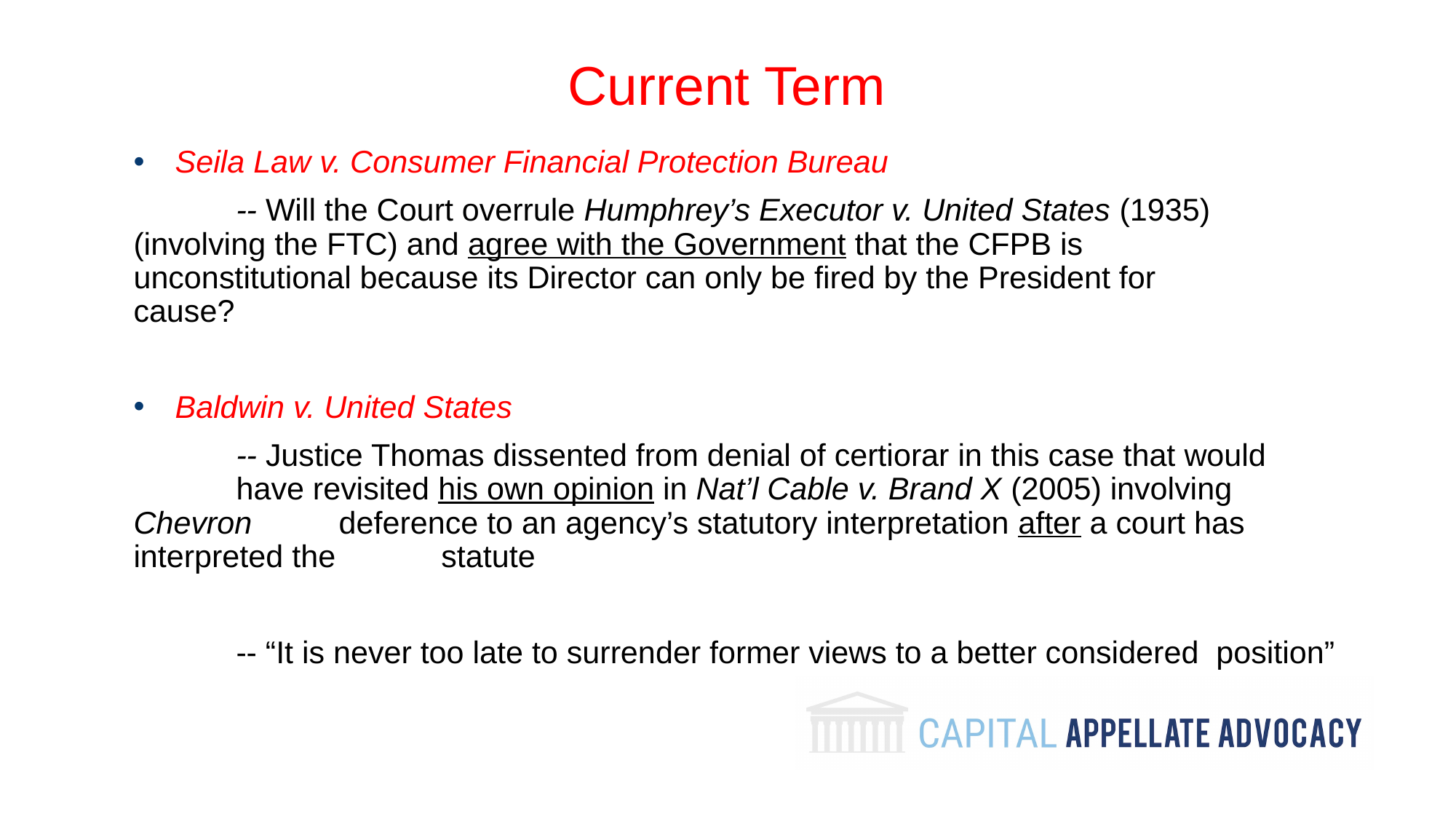

# Current Term

Seila Law v. Consumer Financial Protection Bureau
	-- Will the Court overrule Humphrey’s Executor v. United States (1935) 	(involving the FTC) and agree with the Government that the CFPB is 		unconstitutional because its Director can only be fired by the President for 	cause?

Baldwin v. United States
	-- Justice Thomas dissented from denial of certiorar in this case that would 	have revisited his own opinion in Nat’l Cable v. Brand X (2005) involving Chevron 	deference to an agency’s statutory interpretation after a court has interpreted the 	statute

	-- “It is never too late to surrender former views to a better considered  position”